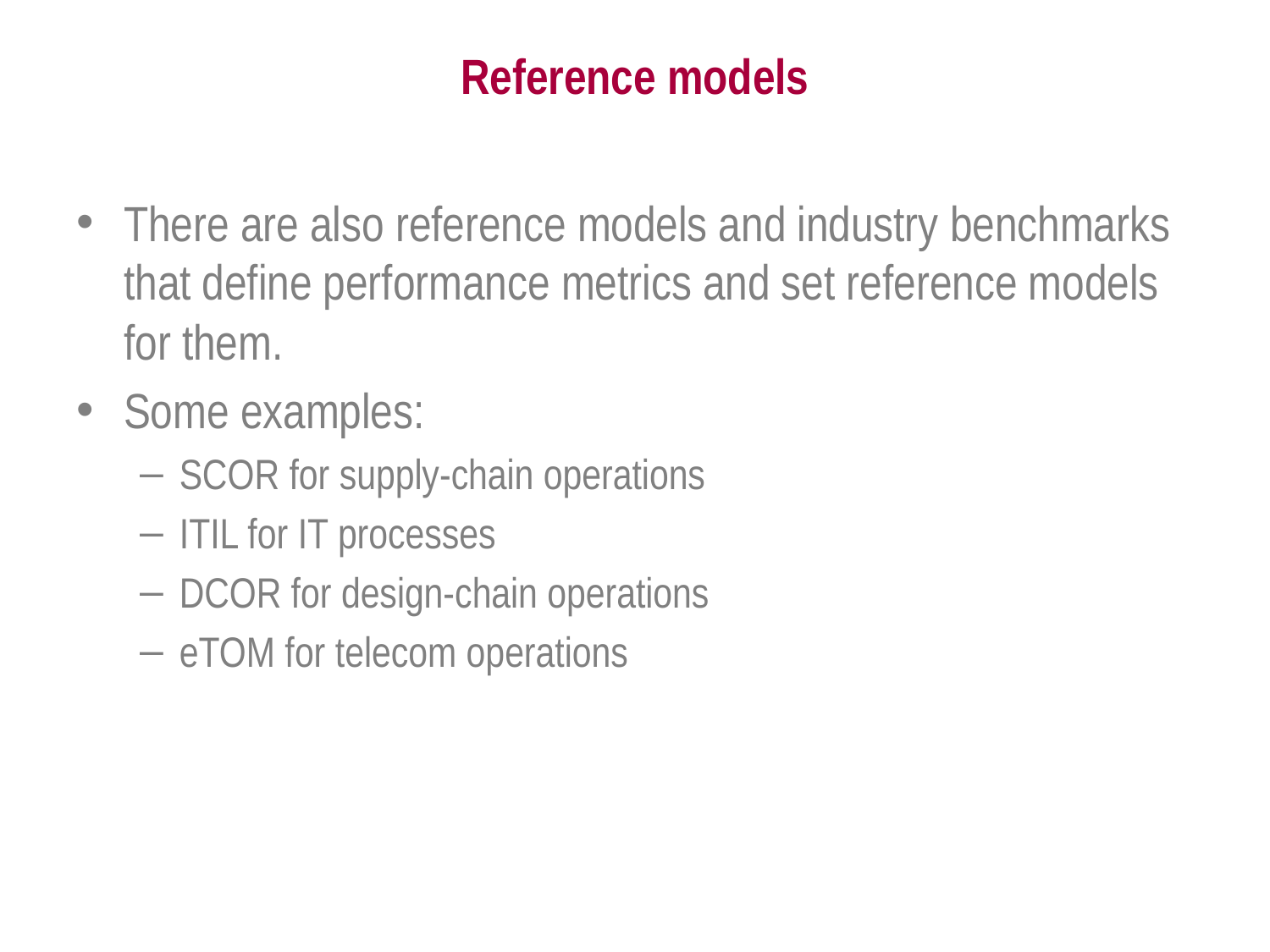

# Reference models
There are also reference models and industry benchmarks that define performance metrics and set reference models for them.
Some examples:
SCOR for supply-chain operations
ITIL for IT processes
DCOR for design-chain operations
eTOM for telecom operations